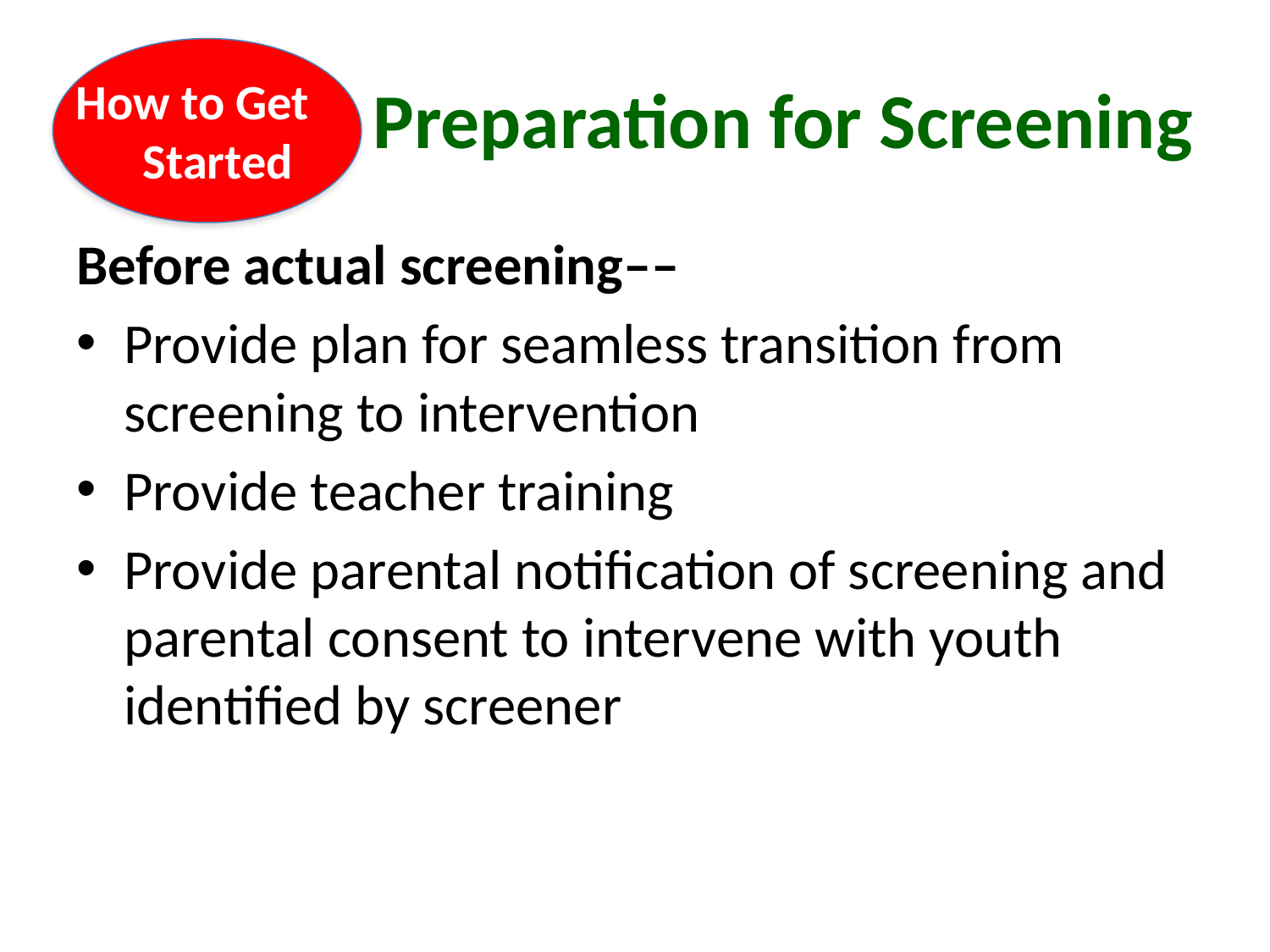

# Preparation for Screening

How to Get
Started
Before actual screening––
Provide plan for seamless transition from screening to intervention
Provide teacher training
Provide parental notification of screening and parental consent to intervene with youth identified by screener